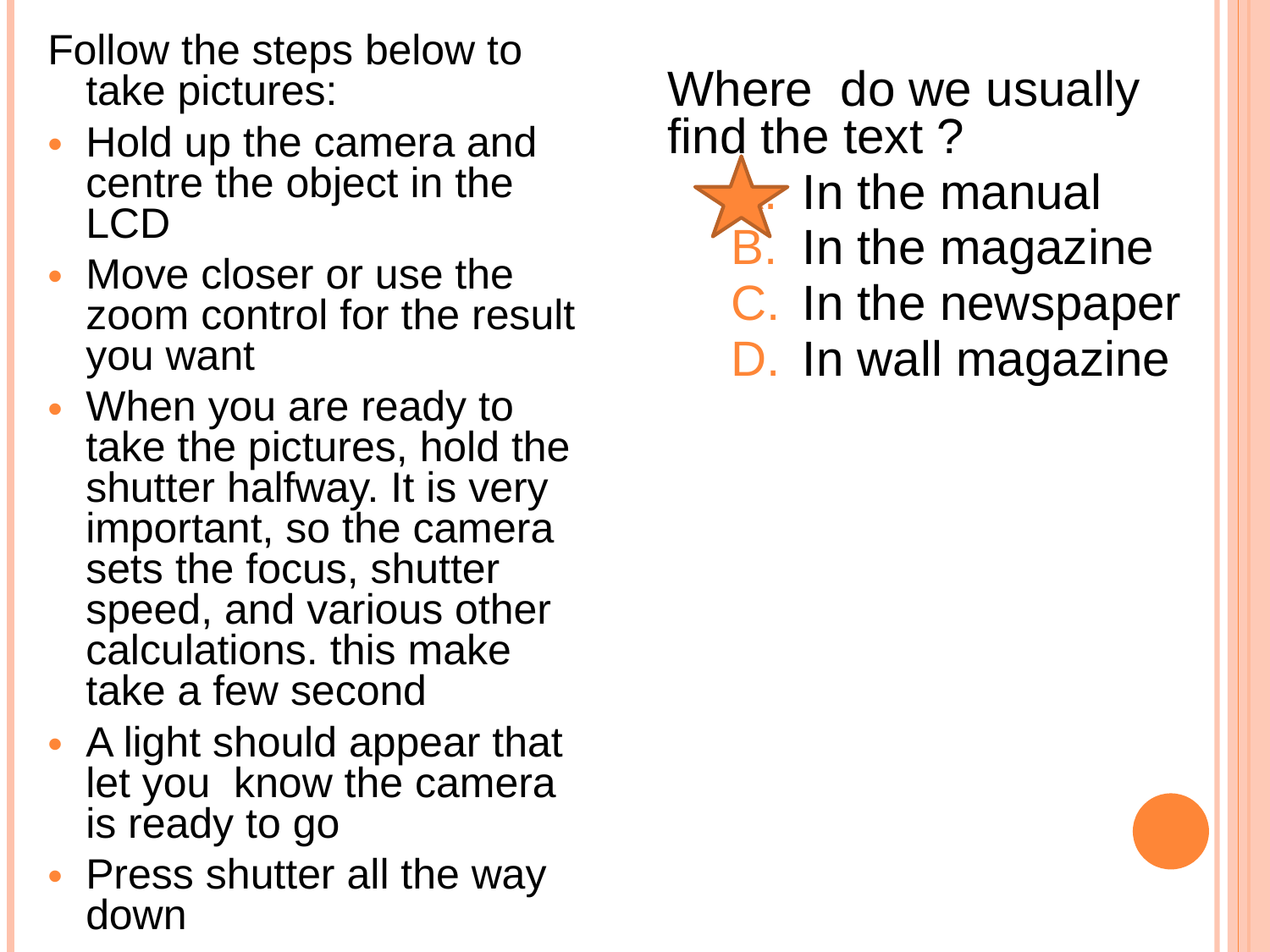

Follow the steps below to take pictures:
Hold up the camera and centre the object in the LCD
Move closer or use the zoom control for the result you want
When you are ready to take the pictures, hold the shutter halfway. It is very important, so the camera sets the focus, shutter speed, and various other calculations. this make take a few second
A light should appear that let you  know the camera is ready to go
Press shutter all the way down

Where  do we usually find the text ?
In the manual
In the magazine
In the newspaper
In wall magazine